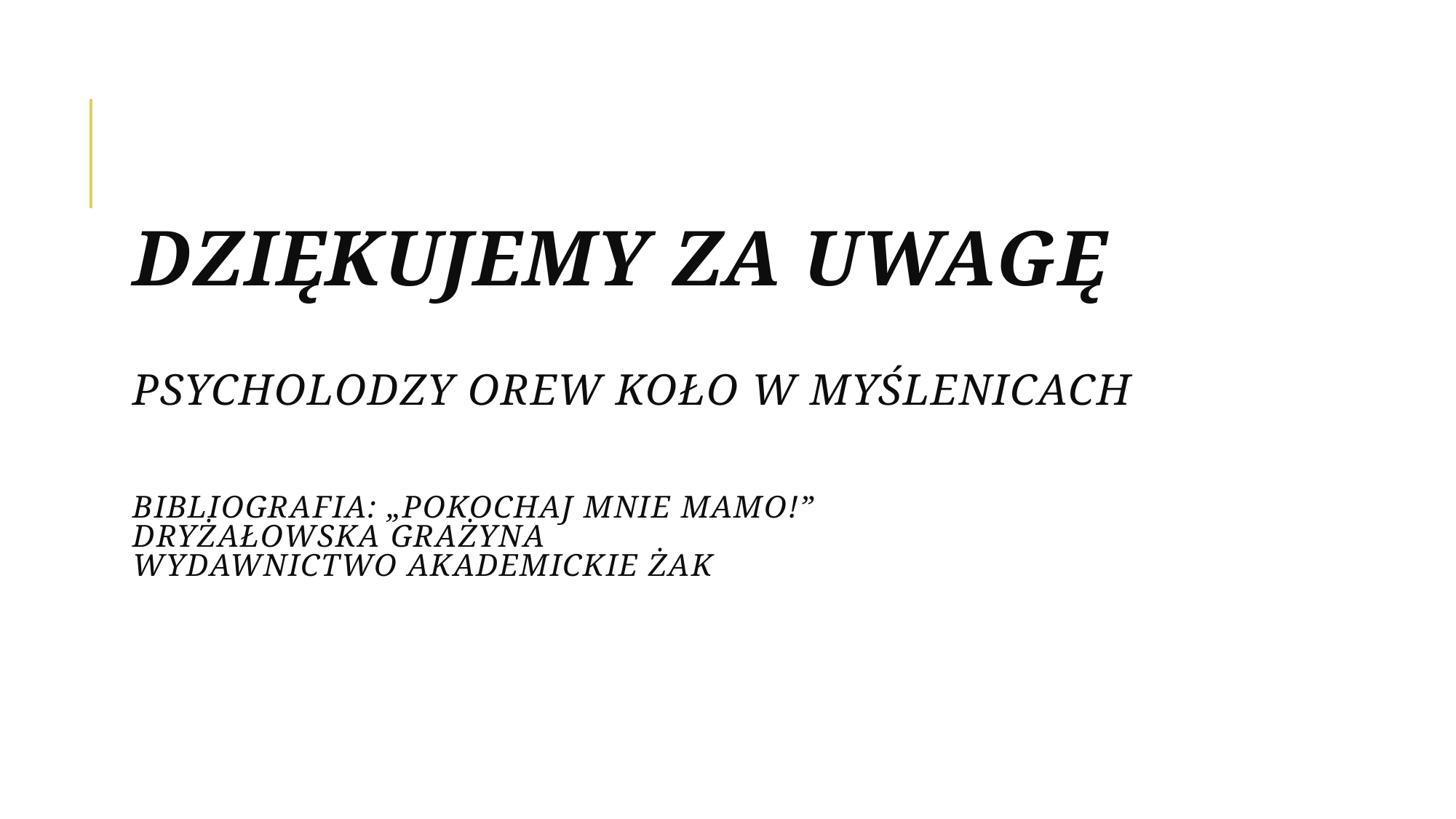

# Dziękujemy za uwagę PSYCHOLODZY orew KOŁO W MYŚLENICACH Bibliografia: „Pokochaj mnie mamo!” Dryżałowska grażyna Wydawnictwo akademickie Żak